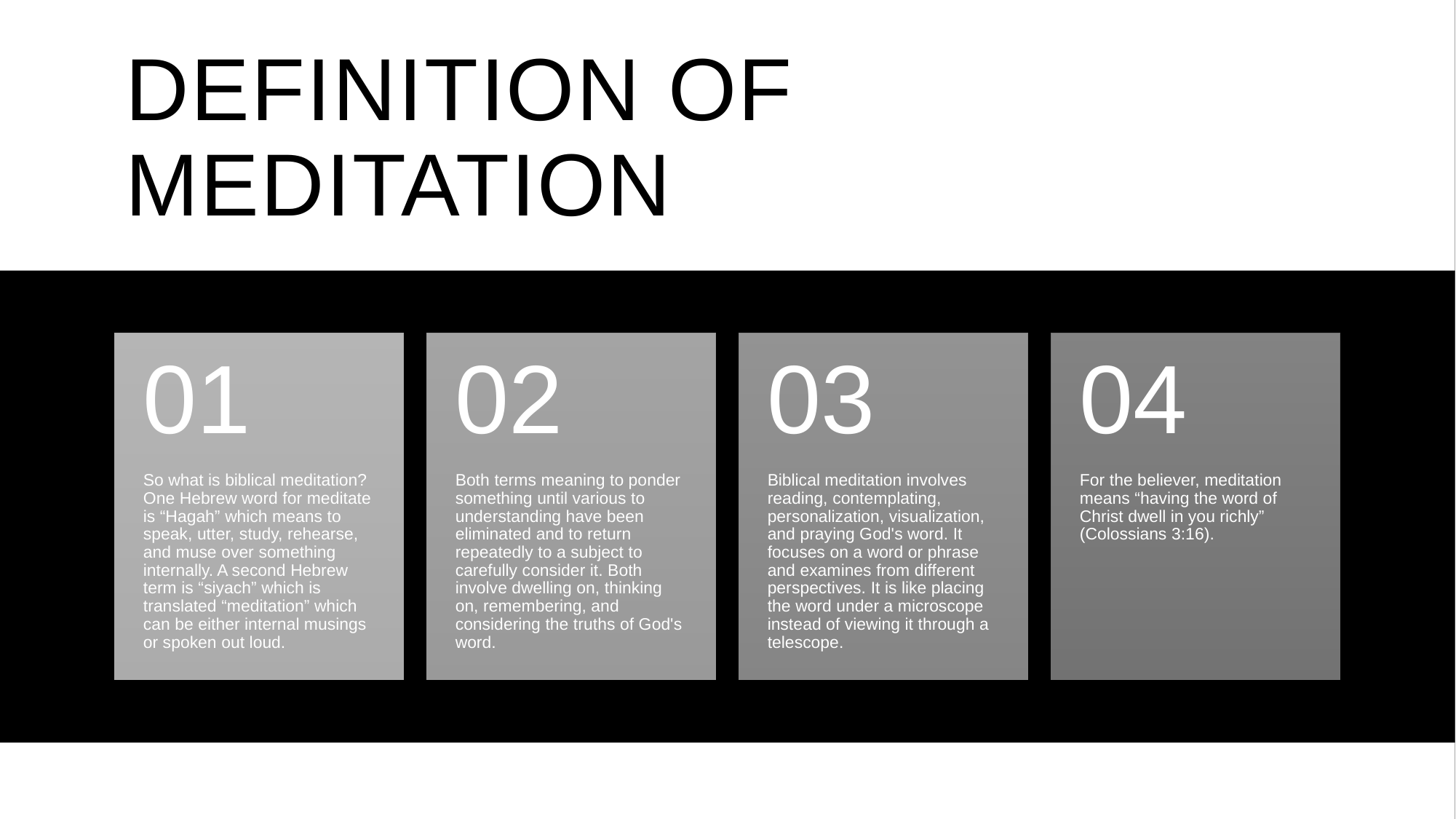

# Definition of Meditation

So what is biblical meditation? One Hebrew word for meditate is “Hagah” which means to speak, utter, study, rehearse, and muse over something internally. A second Hebrew term is “siyach” which is translated “meditation” which can be either internal musings or spoken out loud.
01
Both terms meaning to ponder something until various to understanding have been eliminated and to return repeatedly to a subject to carefully consider it. Both involve dwelling on, thinking on, remembering, and considering the truths of God's word.
02
Biblical meditation involves reading, contemplating, personalization, visualization, and praying God's word. It focuses on a word or phrase and examines from different perspectives. It is like placing the word under a microscope instead of viewing it through a telescope.
03
For the believer, meditation means “having the word of Christ dwell in you richly” (Colossians 3:16).
04